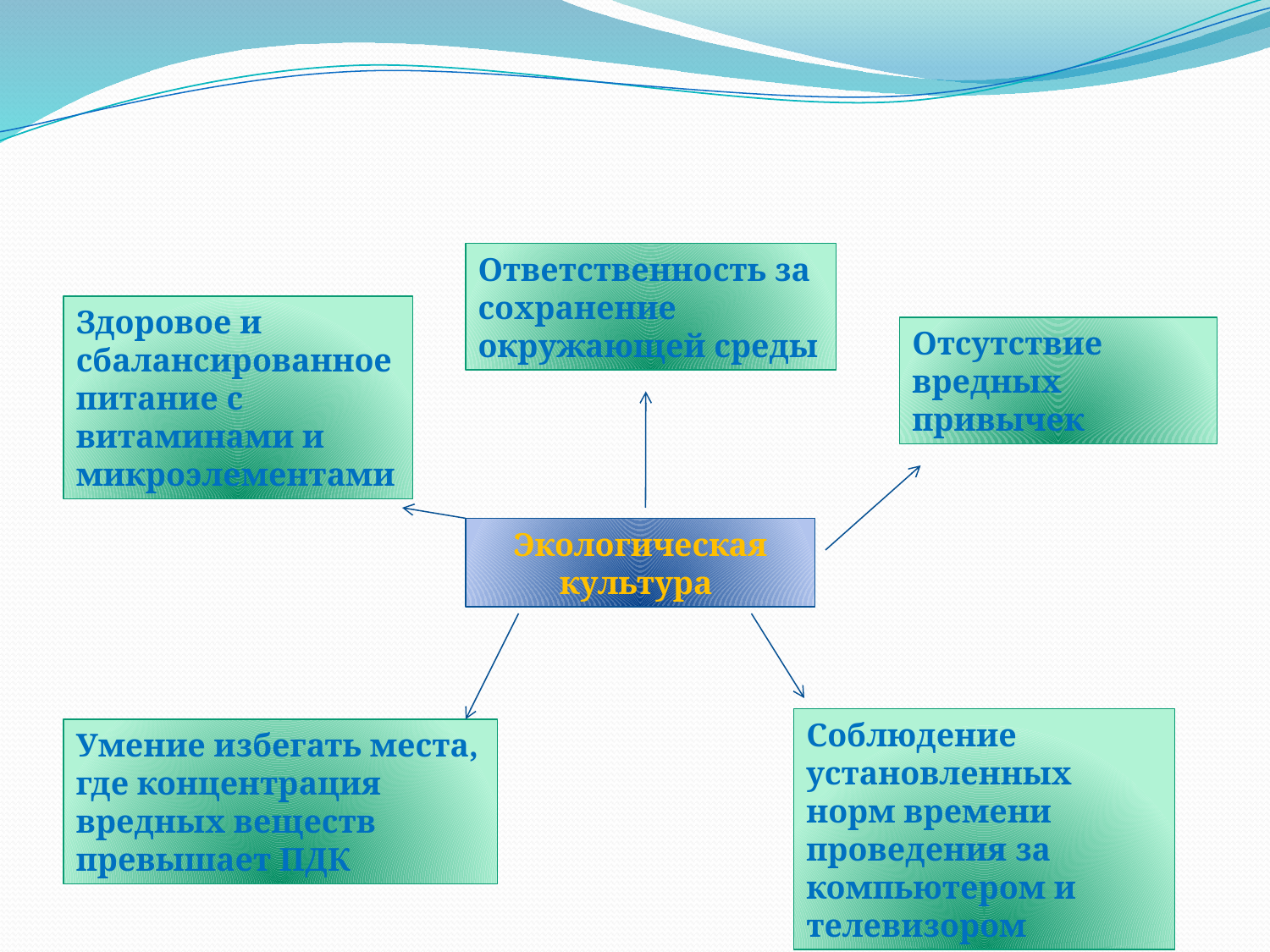

#
Ответственность за сохранение окружающей среды

Здоровое и сбалансированное питание с витаминами и микроэлементами
Отсутствие вредных привычек
Экологическая культура
Соблюдение установленных норм времени проведения за компьютером и телевизором
Умение избегать места, где концентрация вредных веществ превышает ПДК